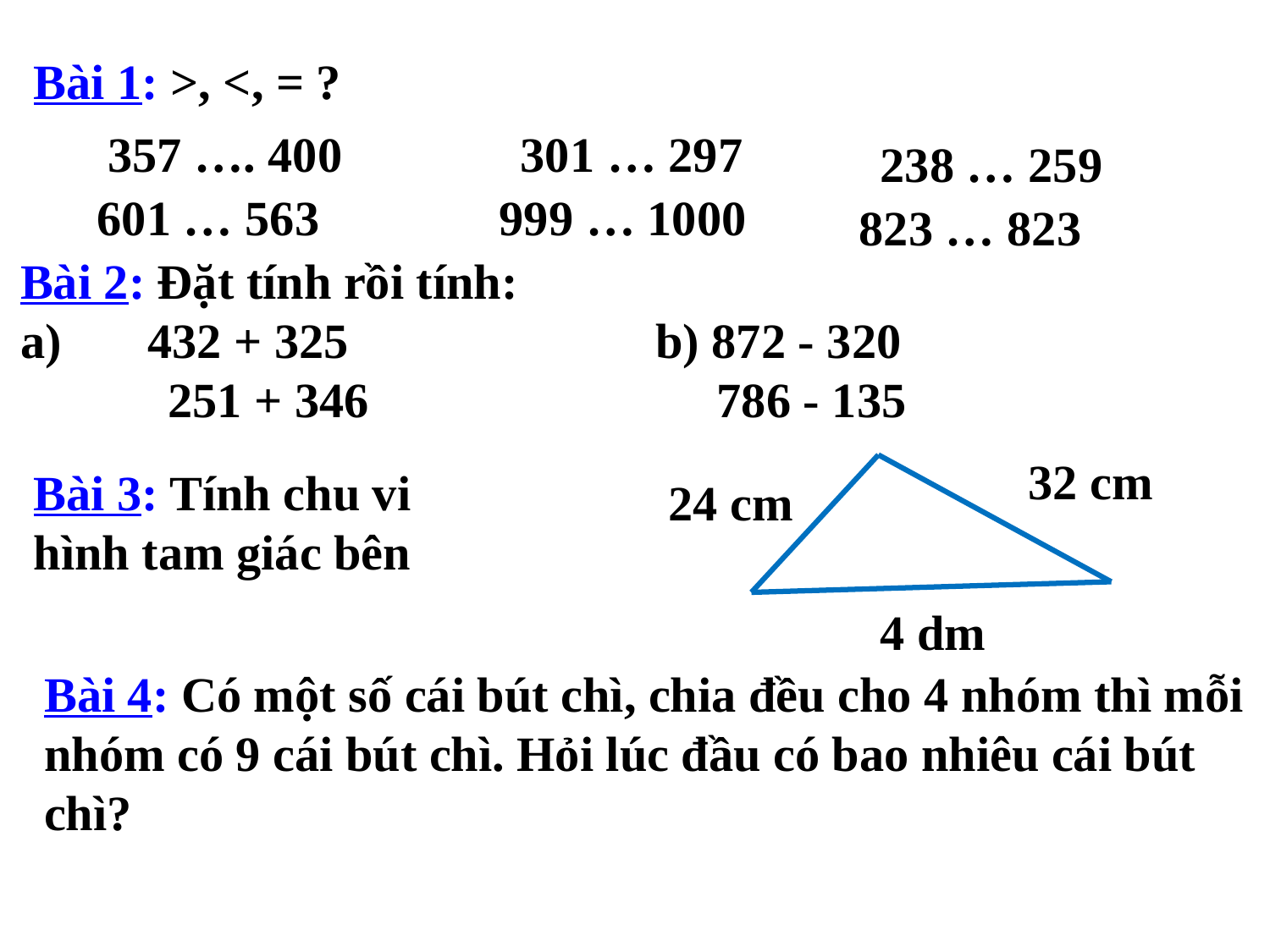

Bài 1: >, <, = ?
357 …. 400
301 … 297
238 … 259
601 … 563
999 … 1000
823 … 823
Bài 2: Đặt tính rồi tính:
432 + 325			b) 872 - 320
            251 + 346			     786 - 135
32 cm
Bài 3: Tính chu vi hình tam giác bên
24 cm
4 dm
Bài 4: Có một số cái bút chì, chia đều cho 4 nhóm thì mỗi nhóm có 9 cái bút chì. Hỏi lúc đầu có bao nhiêu cái bút chì?